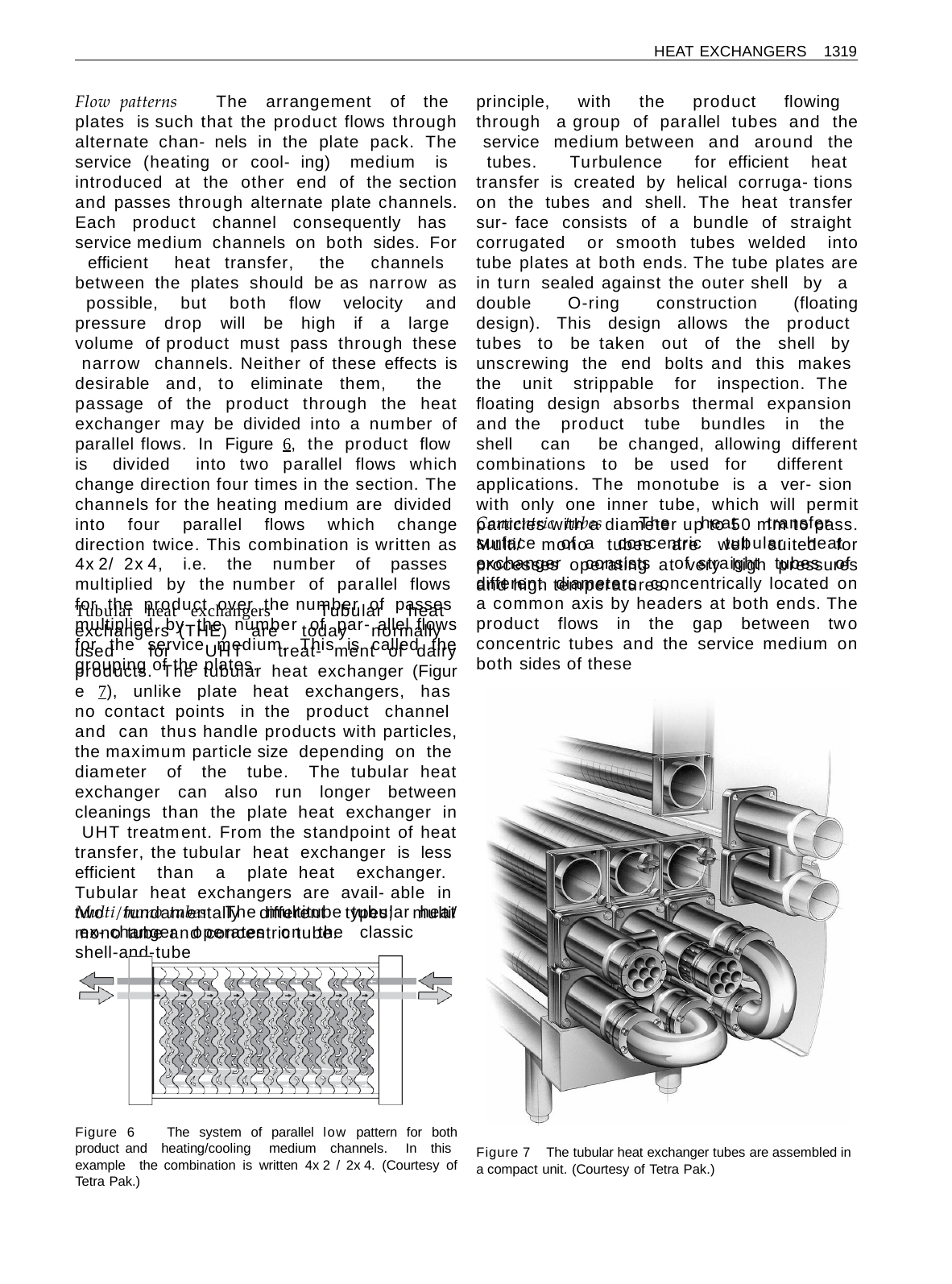

HEAT EXCHANGERS    1319

Flow patterns     The  arrangement  of  the  plates  is such that the product flows through alternate chan- nels in the plate pack. The service (heating or cool- ing)  medium  is  introduced  at  the  other  end  of  the section and passes through alternate plate channels. Each   product   channel   consequently   has   service medium  channels  on  both  sides.  For  efficient  heat transfer,  the  channels  between  the  plates  should  be as  narrow  as  possible,  but  both  flow  velocity  and pressure  drop  will  be  high  if  a  large  volume  of product  must  pass  through  these  narrow  channels. Neither of these effects is desirable and, to eliminate them,  the  passage  of  the  product  through  the  heat exchanger may be divided into a number of parallel flows.  In  Figure  6,  the  product  flow  is  divided  into two parallel flows which change direction four times in the section. The channels for the heating medium are  divided  into  four  parallel  flows  which  change direction twice. This combination is written as 4x2/ 2x4,  i.e.  the  number  of  passes  multiplied  by  the number  of  parallel  flows  for  the  product  over  the number  of  passes  multiplied  by  the  number  of  par- allel flows for the service medium. This is called the grouping of the plates.
principle,   with   the   product   flowing   through   a group  of  parallel  tubes  and  the  service   medium between   and   around   the   tubes.   Turbulence   for efficient  heat  transfer  is  created  by  helical  corruga- tions  on  the  tubes  and  shell.  The  heat  transfer  sur- face  consists  of  a  bundle  of  straight  corrugated  or smooth tubes welded  into tube plates at both ends. The tube plates are in turn  sealed against the outer shell   by   a   double   O-ring   construction   (floating design).  This  design  allows  the  product  tubes  to  be taken  out  of  the  shell  by  unscrewing  the  end  bolts and  this  makes  the  unit  strippable  for  inspection. The  floating  design  absorbs  thermal  expansion  and the   product   tube   bundles   in   the   shell   can   be changed, allowing different combinations to be used for  different  applications.  The  monotube  is  a  ver- sion  with  only  one  inner  tube,  which  will  permit particles with a diameter up to 50 mm to pass. Multi/ mono tubes are well suited for processes operating at very high pressures and high temperatures.
Concentric tubes    The   heat   transfer    surface   of a   concentric   tubular   heat   exchanger   consists   of straight  tubes  of  different  diameters  concentrically located on a common axis by headers at both ends. The product flows in the gap between two concentric tubes and the service medium on both sides of these
Tubular heat exchangers    Tubular  heat  exchangers (THE)   are   today   normally   used   for   UHT   treat- ment of dairy products. The tubular heat exchanger (Figure   7),  unlike  plate  heat  exchangers,  has  no contact points  in the  product  channel  and  can  thus handle products with particles, the maximum particle size  depending  on  the  diameter  of  the  tube.  The tubular heat exchanger can also run longer between cleanings  than  the  plate  heat  exchanger  in  UHT treatment. From the standpoint of heat transfer, the tubular  heat  exchanger  is  less  efficient  than  a  plate heat  exchanger.  Tubular  heat  exchangers  are  avail- able  in  two  fundamentally  different  types;  multi/ mono tube and concentric tube.

Multi/mono tubes	The  multitube  tubular  heat  ex- changer   operates   on   the   classic   shell-and-tube

Figure 6    The system of parallel low pattern for both product and  heating/cooling   medium  channels.   In  this  example  the combination is written 4x2 / 2x4. (Courtesy of Tetra Pak.)
Figure 7    The tubular heat exchanger tubes are assembled in a compact unit. (Courtesy of Tetra Pak.)